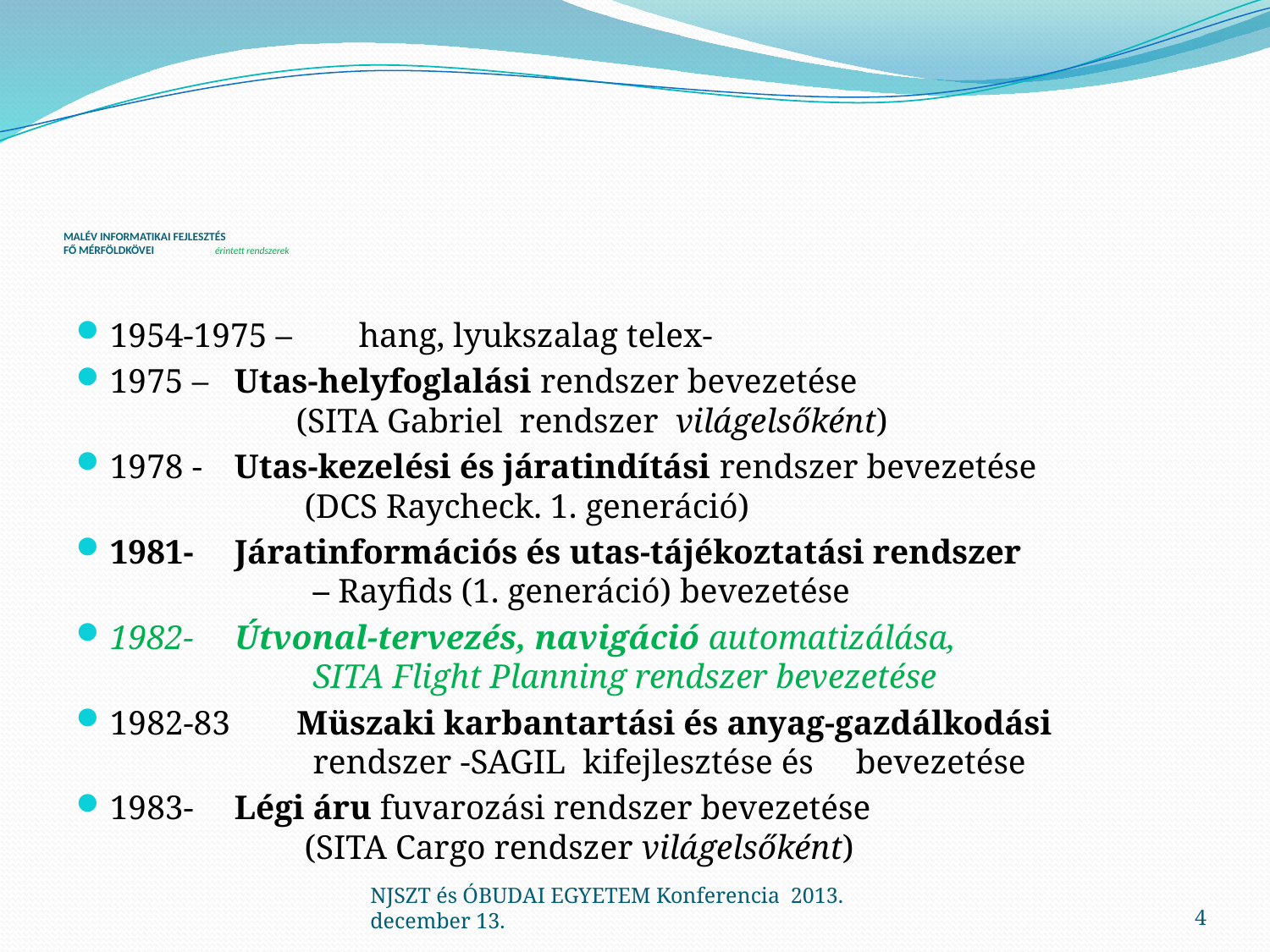

# MALÉV INFORMATIKAI FEJLESZTÉS FŐ MÉRFÖLDKÖVEI                        érintett rendszerek

1954-1975 –  	hang, lyukszalag telex-
1975 – 	Utas-helyfoglalási rendszer bevezetése
                      (SITA Gabriel  rendszer  világelsőként)
1978 - 	Utas-kezelési és járatindítási rendszer bevezetése
                       (DCS Raycheck. 1. generáció)
1981-		Járatinformációs és utas-tájékoztatási rendszer
                        – Rayfids (1. generáció) bevezetése
1982-		Útvonal-tervezés, navigáció automatizálása,
                        SITA Flight Planning rendszer bevezetése
1982-83 	Müszaki karbantartási és anyag-gazdálkodási
                        rendszer -SAGIL  kifejlesztése és     bevezetése
1983-		Légi áru fuvarozási rendszer bevezetése
                       (SITA Cargo rendszer világelsőként)

NJSZT és ÓBUDAI EGYETEM Konferencia  2013. december 13.
4